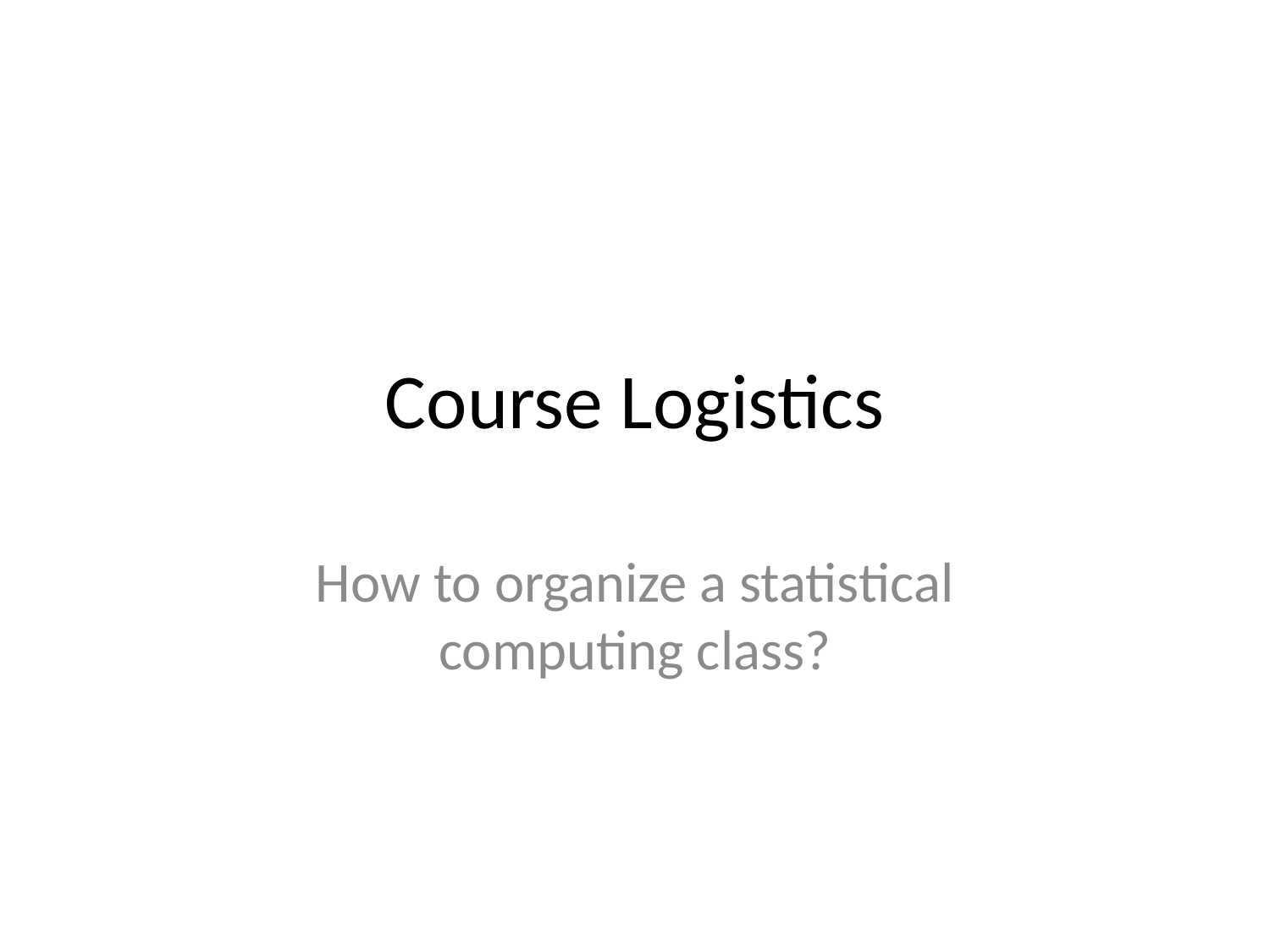

# Course Logistics
How to organize a statistical computing class?